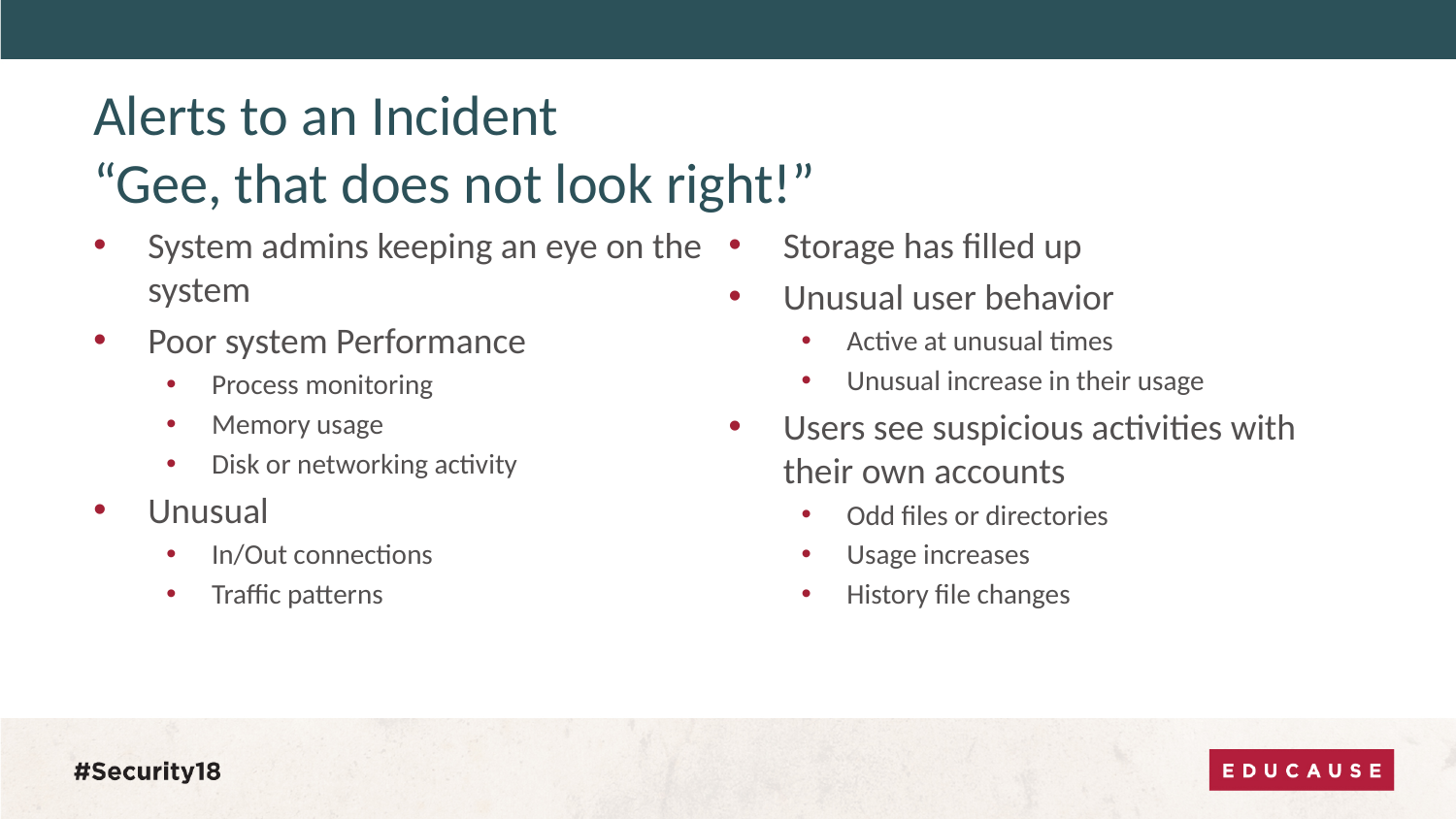

# Alerts to an Incident “Gee, that does not look right!”
System admins keeping an eye on the system
Poor system Performance
Process monitoring
Memory usage
Disk or networking activity
Unusual
In/Out connections
Traffic patterns

Storage has filled up
Unusual user behavior
Active at unusual times
Unusual increase in their usage
Users see suspicious activities with their own accounts
Odd files or directories
Usage increases
History file changes